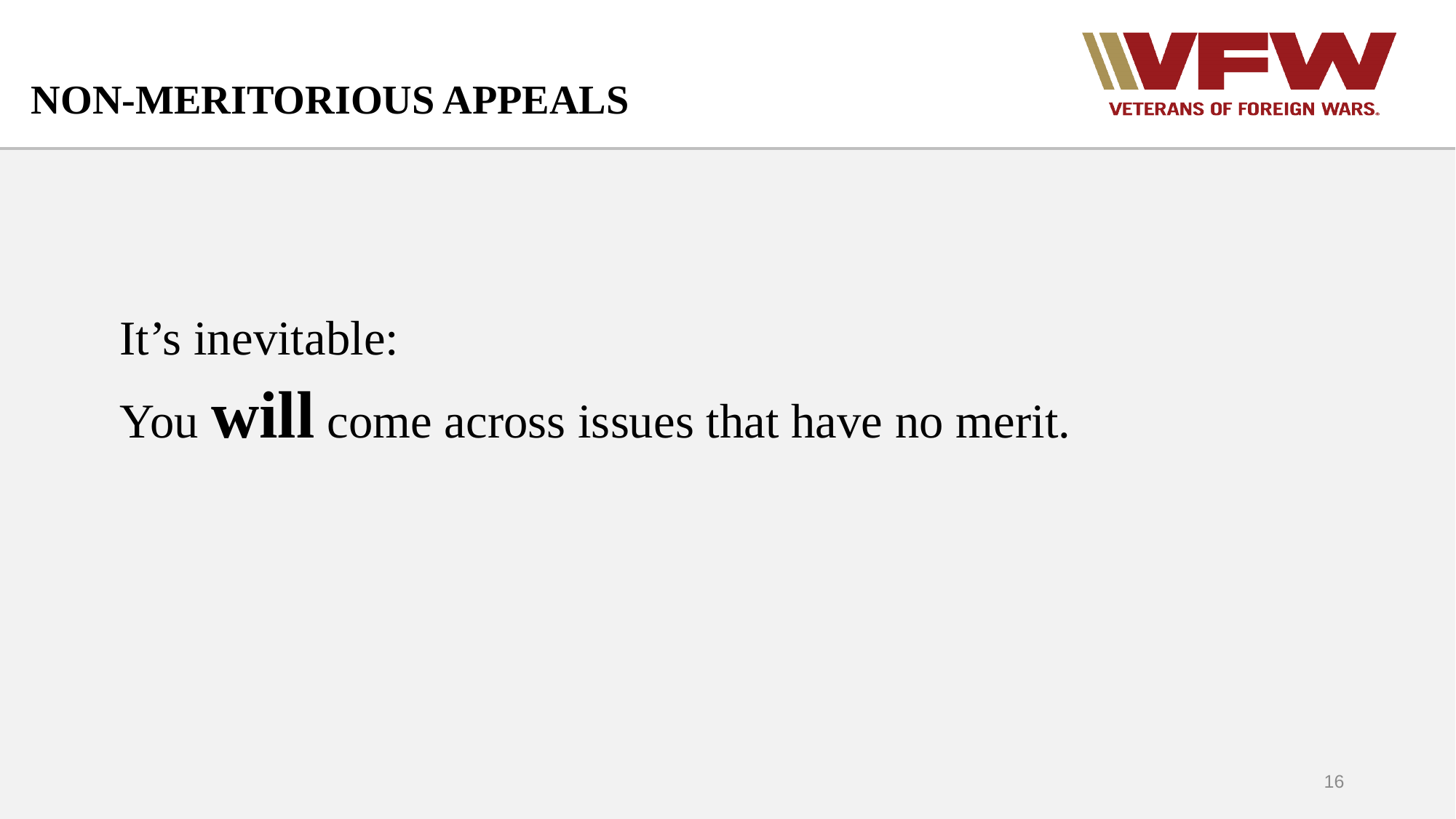

# NON-MERITORIOUS APPEALS

It’s inevitable:
You will come across issues that have no merit.
16